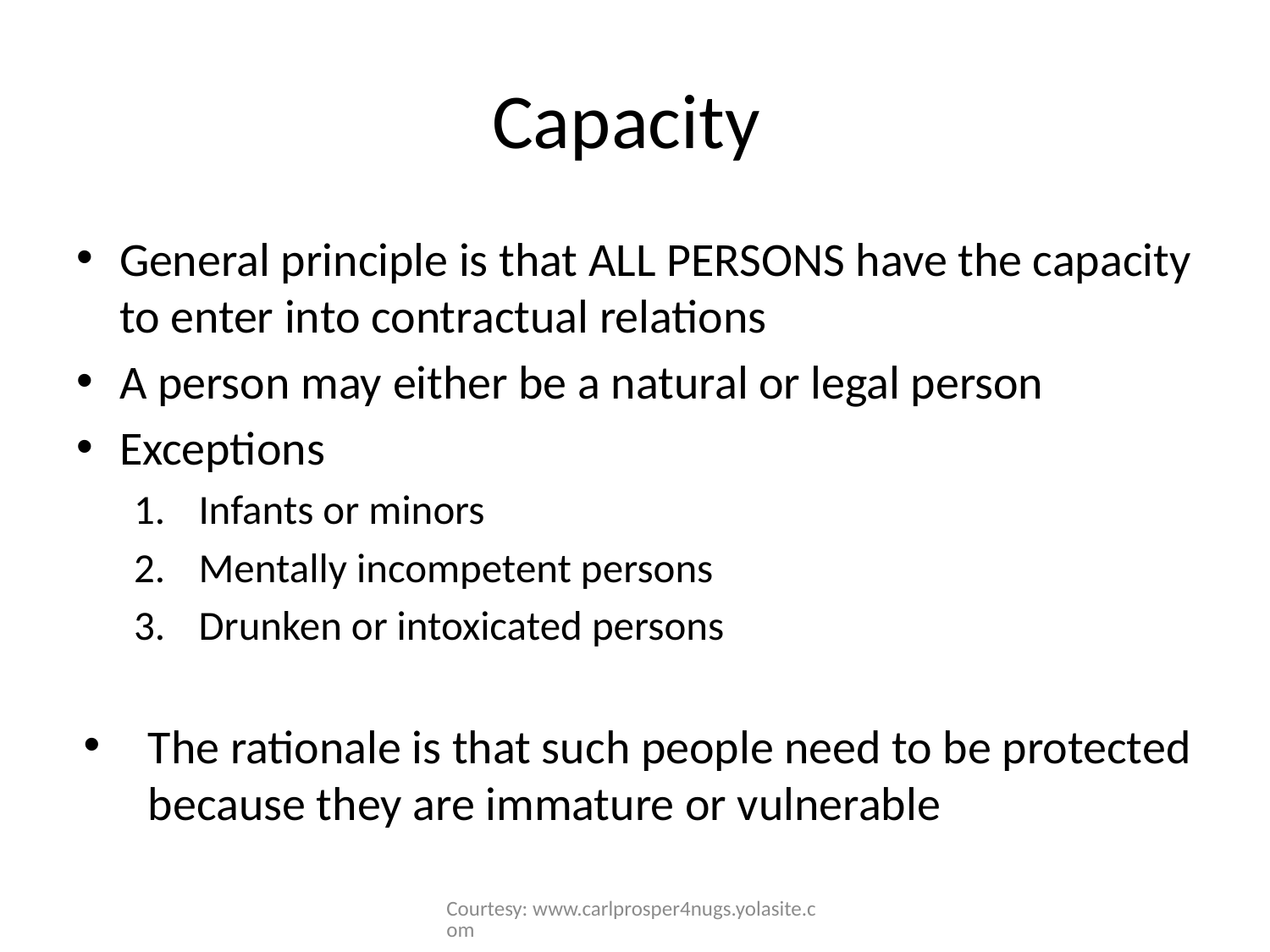

# Capacity
General principle is that ALL PERSONS have the capacity to enter into contractual relations
A person may either be a natural or legal person
Exceptions
Infants or minors
Mentally incompetent persons
Drunken or intoxicated persons

The rationale is that such people need to be protected because they are immature or vulnerable

Courtesy: www.carlprosper4nugs.yolasite.com